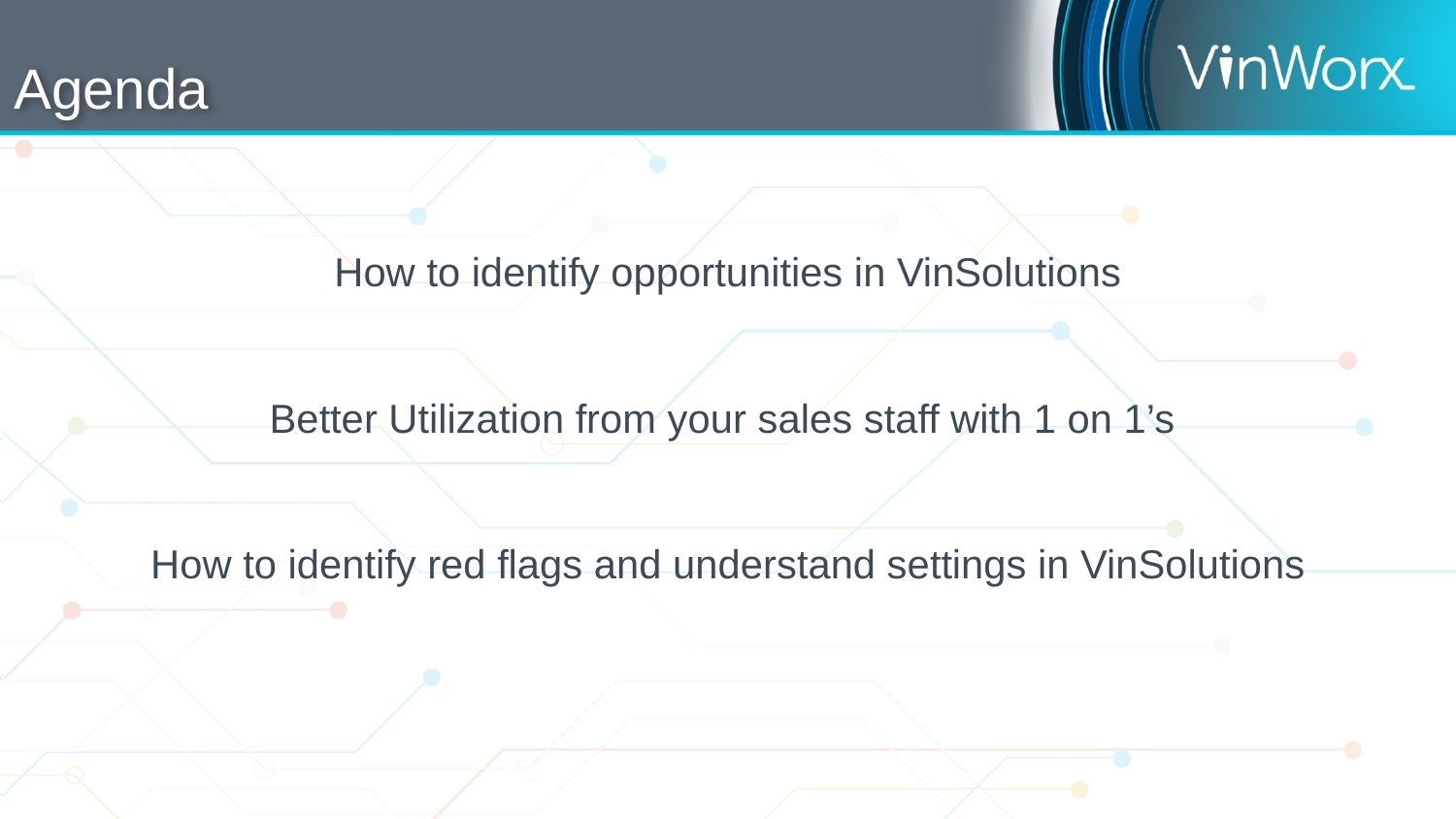

# Agenda
How to identify opportunities in VinSolutions

Better Utilization from your sales staff with 1 on 1’s

How to identify red flags and understand settings in VinSolutions